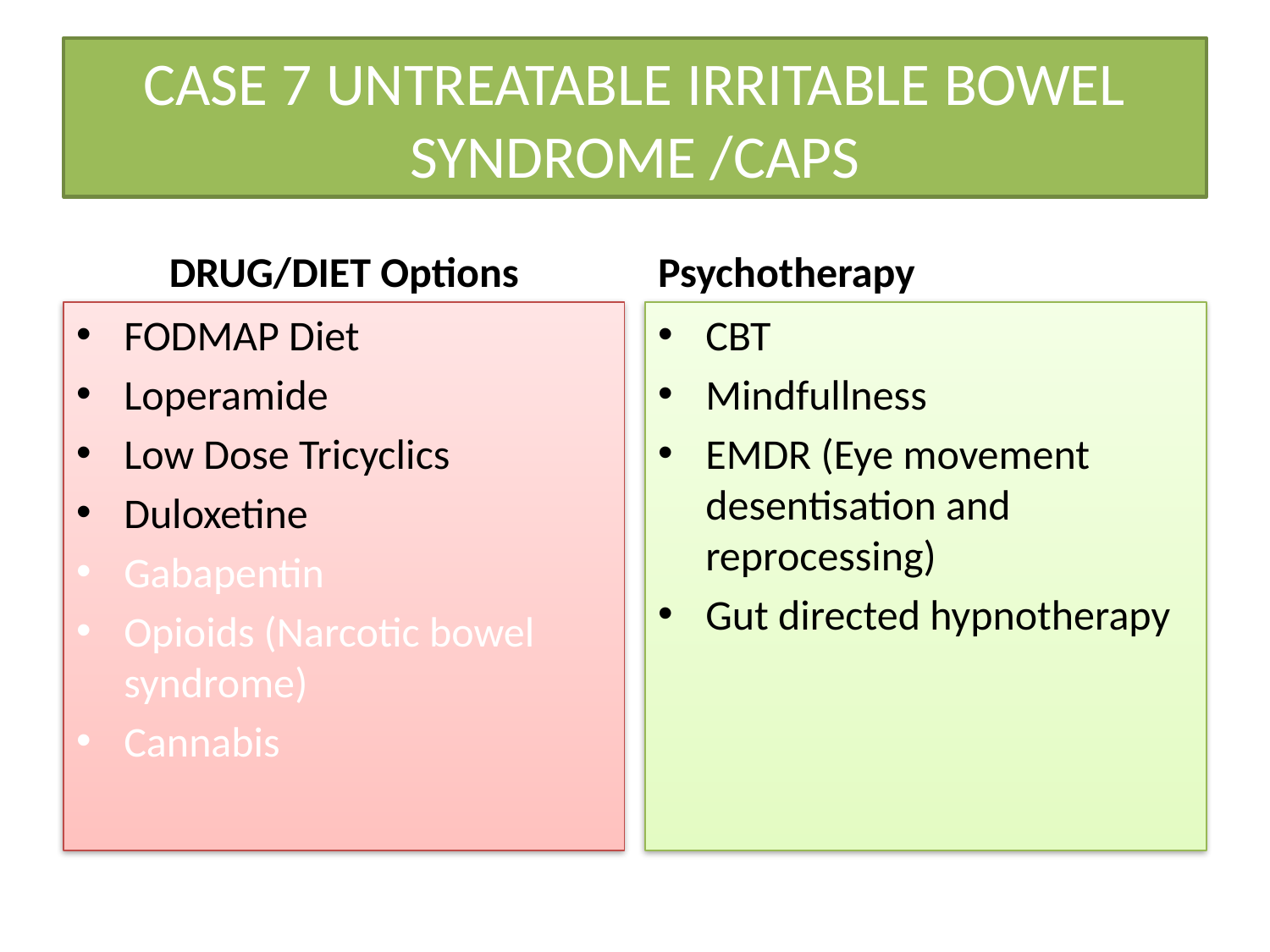

# CASE 7 UNTREATABLE IRRITABLE BOWEL SYNDROME /CAPS
DRUG/DIET Options
Psychotherapy
FODMAP Diet
Loperamide
Low Dose Tricyclics
Duloxetine
Gabapentin
Opioids (Narcotic bowel syndrome)
Cannabis
CBT
Mindfullness
EMDR (Eye movement desentisation and reprocessing)
Gut directed hypnotherapy